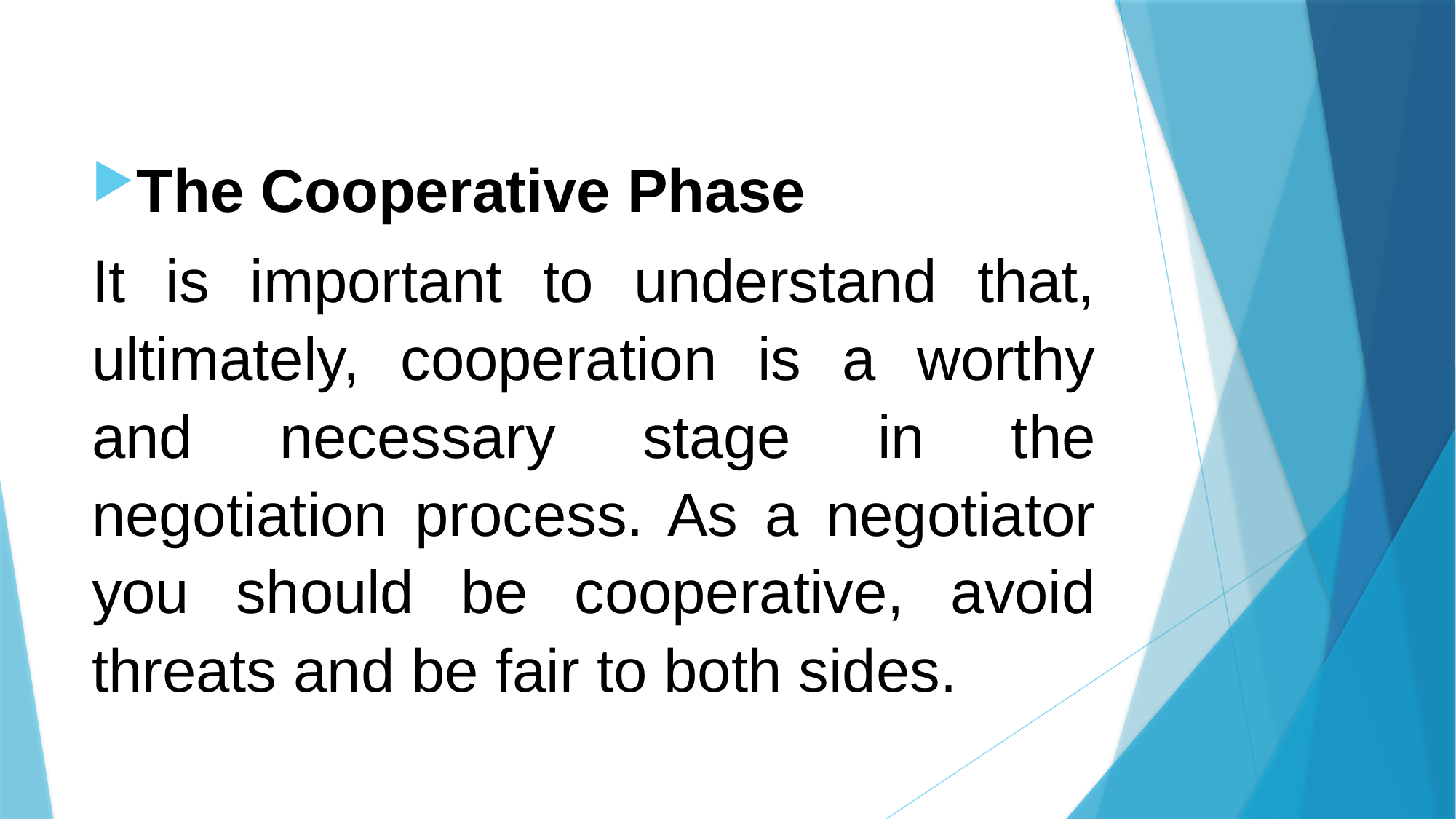

#
The Cooperative Phase
It is important to understand that, ultimately, cooperation is a worthy and necessary stage in the negotiation process. As a negotiator you should be cooperative, avoid threats and be fair to both sides.